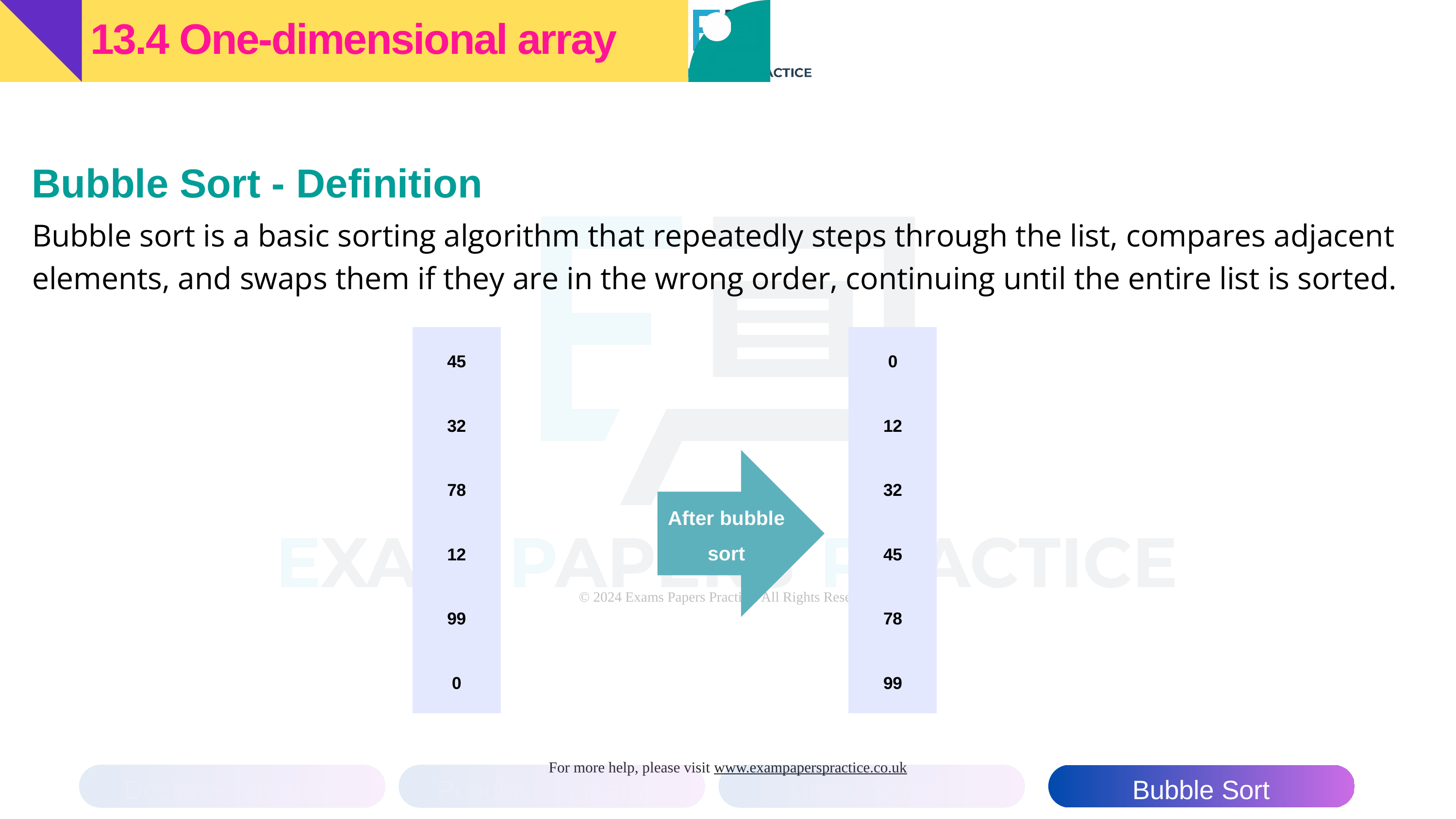

13.4 One-dimensional array
Bubble Sort - Definition
Bubble sort is a basic sorting algorithm that repeatedly steps through the list, compares adjacent elements, and swaps them if they are in the wrong order, continuing until the entire list is sorted.
| 45 |
| --- |
| 32 |
| 78 |
| 12 |
| 99 |
| 0 |
| 0 |
| --- |
| 12 |
| 32 |
| 45 |
| 78 |
| 99 |

After bubble sort
Declaring an array
Populating an array
Linear Search
Bubble Sort